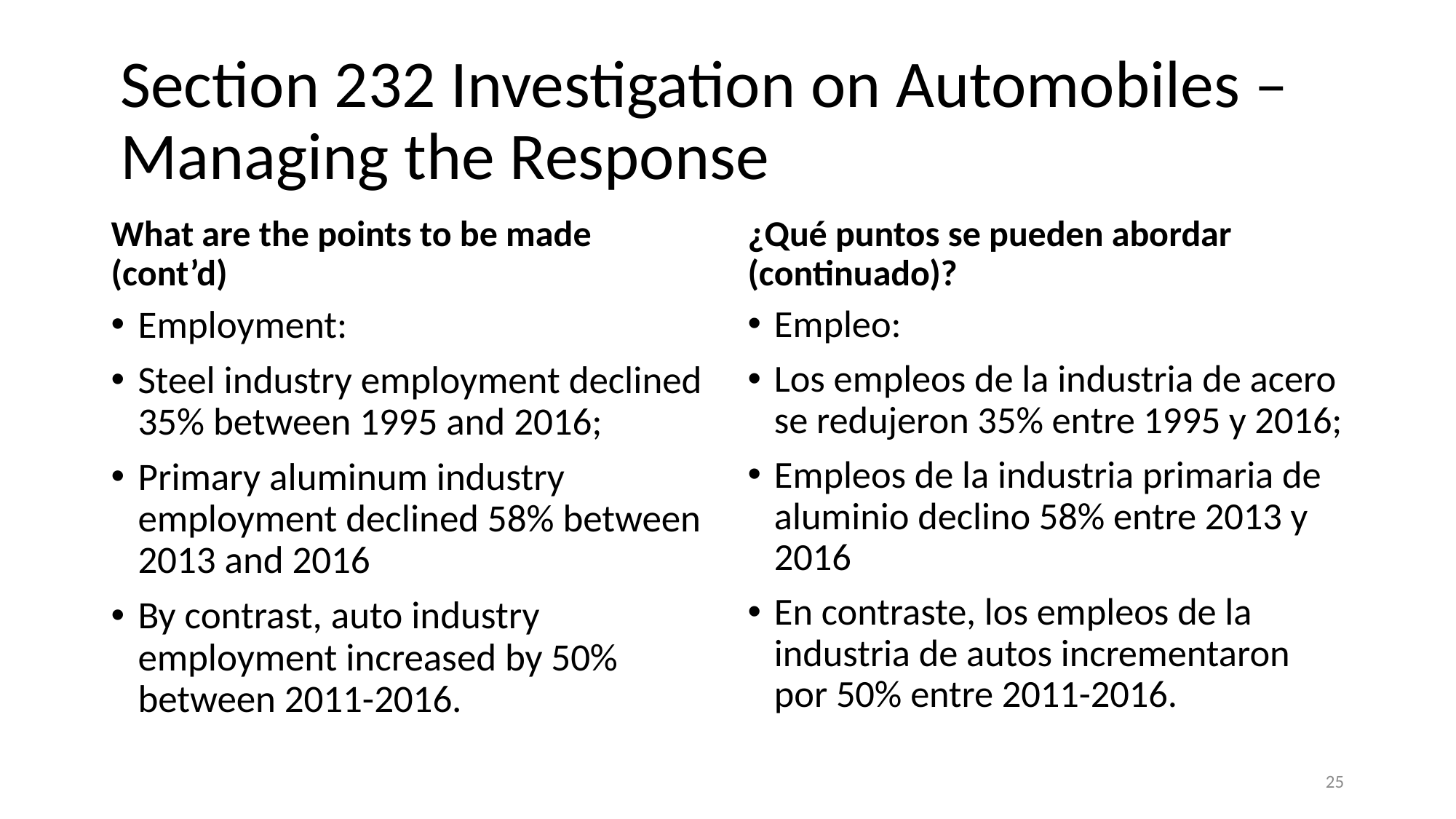

# Section 232 Investigation on Automobiles – Managing the Response
What are the points to be made (cont’d)
¿Qué puntos se pueden abordar (continuado)?
Employment:
Steel industry employment declined 35% between 1995 and 2016;
Primary aluminum industry employment declined 58% between 2013 and 2016
By contrast, auto industry employment increased by 50% between 2011-2016.
Empleo:
Los empleos de la industria de acero se redujeron 35% entre 1995 y 2016;
Empleos de la industria primaria de aluminio declino 58% entre 2013 y 2016
En contraste, los empleos de la industria de autos incrementaron por 50% entre 2011-2016.
25